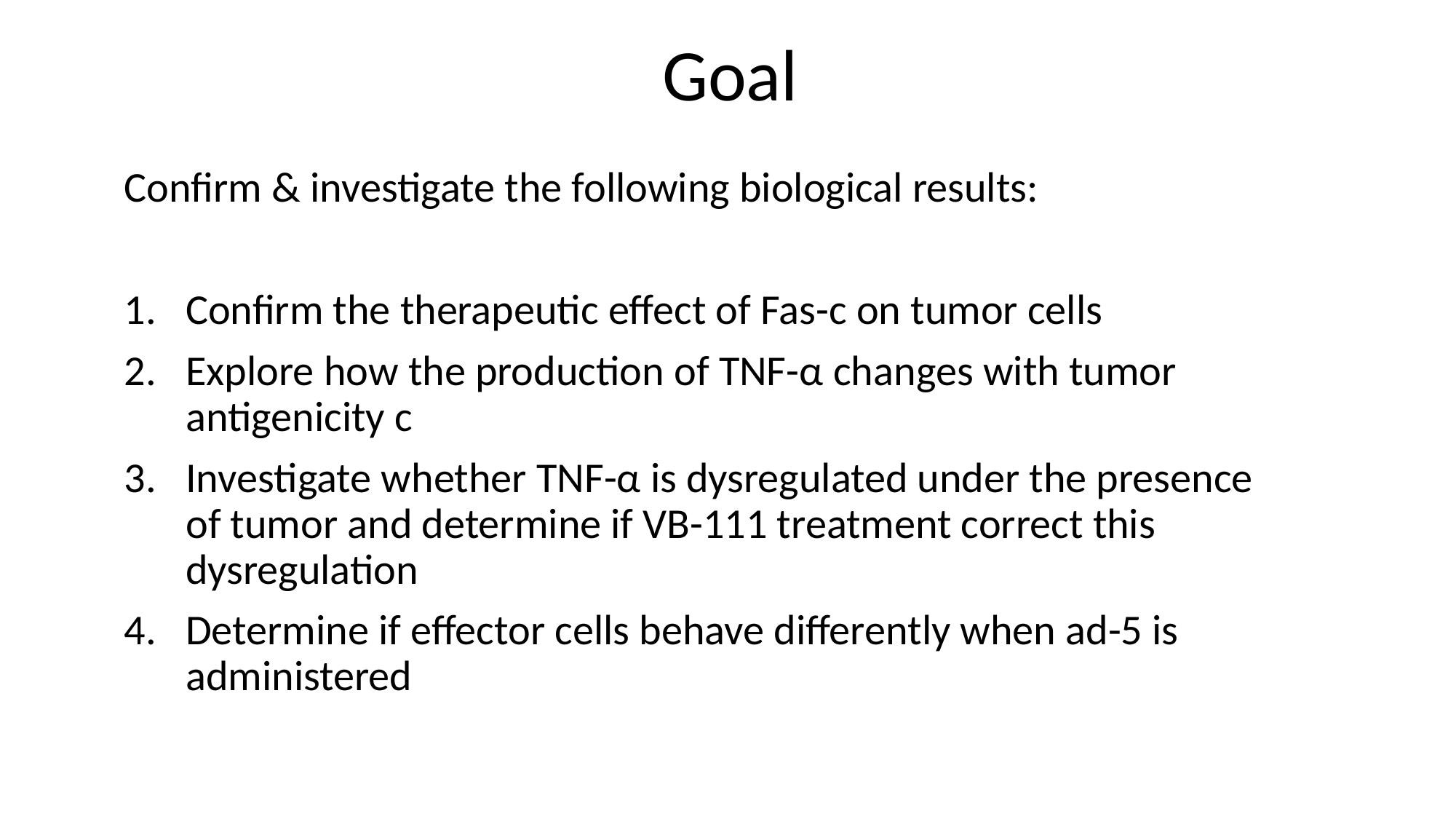

# Goal
Confirm & investigate the following biological results:

Confirm the therapeutic effect of Fas-c on tumor cells
Explore how the production of TNF-α changes with tumor antigenicity c
Investigate whether TNF-α is dysregulated under the presence of tumor and determine if VB-111 treatment correct this dysregulation
Determine if effector cells behave differently when ad-5 is administered